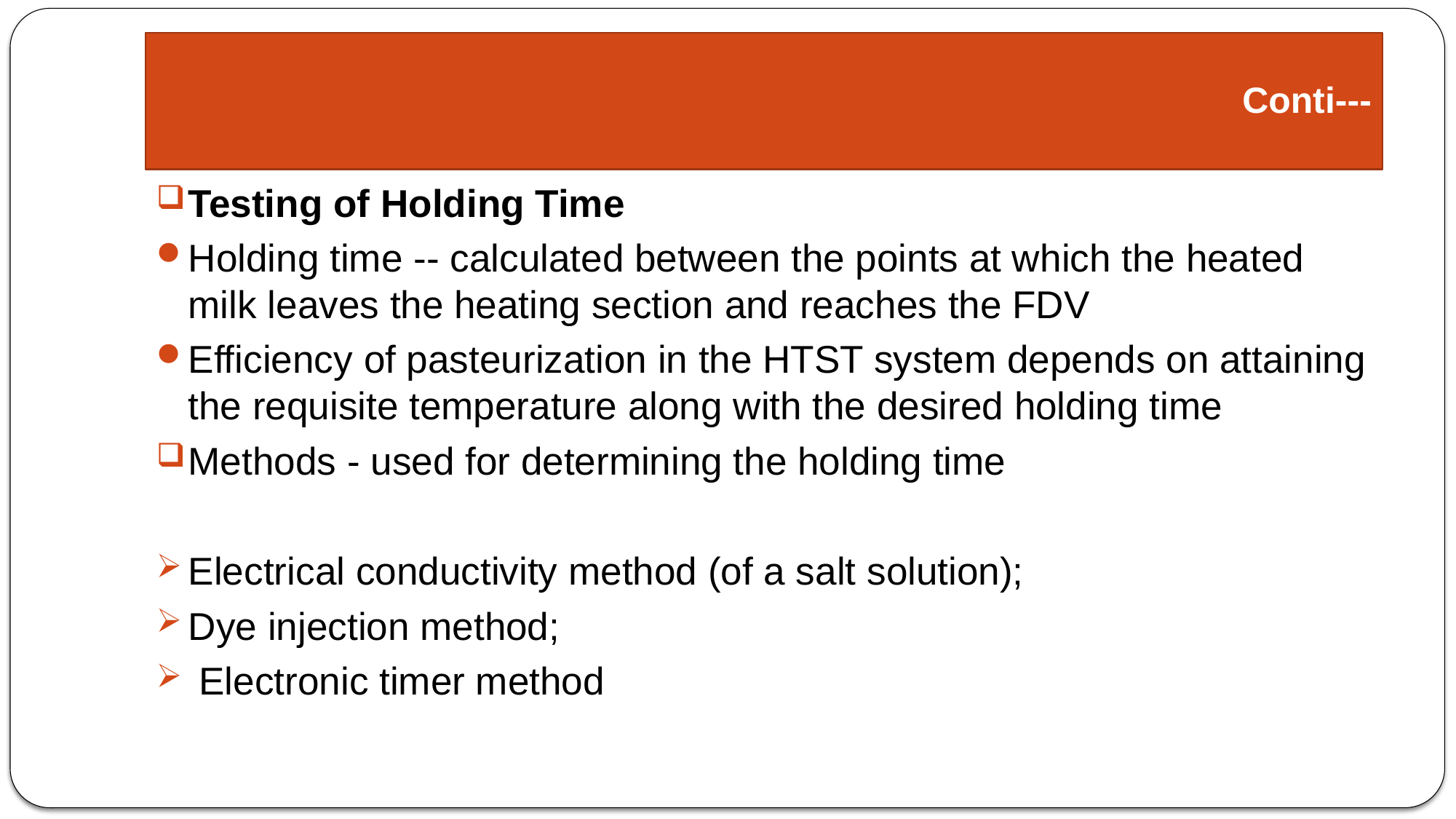

# Conti---
Testing of Holding Time
Holding time -- calculated between the points at which the heated milk leaves the heating section and reaches the FDV
Efficiency of pasteurization in the HTST system depends on attaining the requisite temperature along with the desired holding time
Methods - used for determining the holding time

Electrical conductivity method (of a salt solution);
Dye injection method;
 Electronic timer method